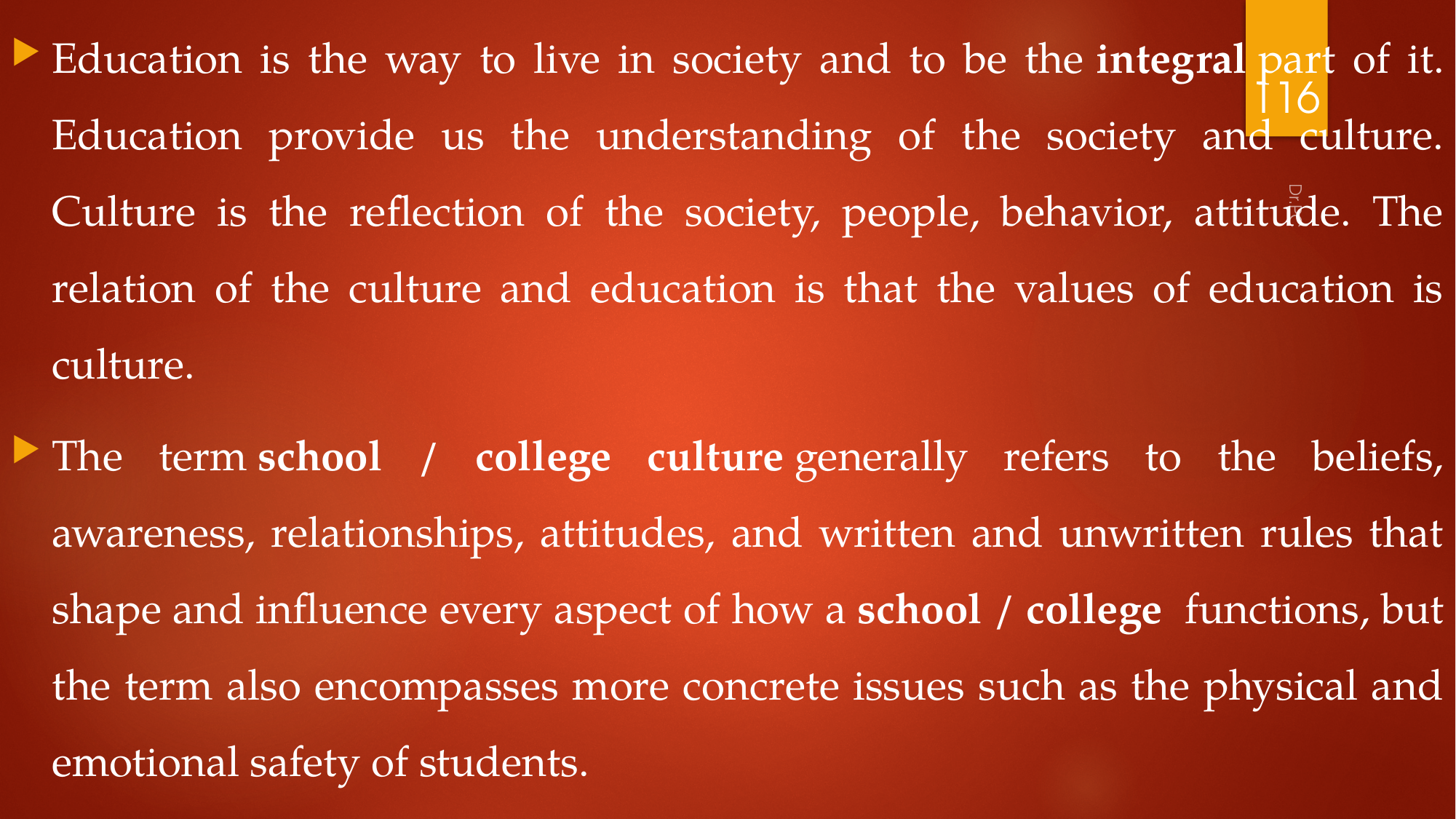

Education is the way to live in society and to be the integral part of it. Education provide us the understanding of the society and culture. Culture is the reflection of the society, people, behavior, attitude. The relation of the culture and education is that the values of education is culture.
The term school / college culture generally refers to the beliefs, awareness, relationships, attitudes, and written and unwritten rules that shape and influence every aspect of how a school / college  functions, but the term also encompasses more concrete issues such as the physical and emotional safety of students.

116
Dr.PC